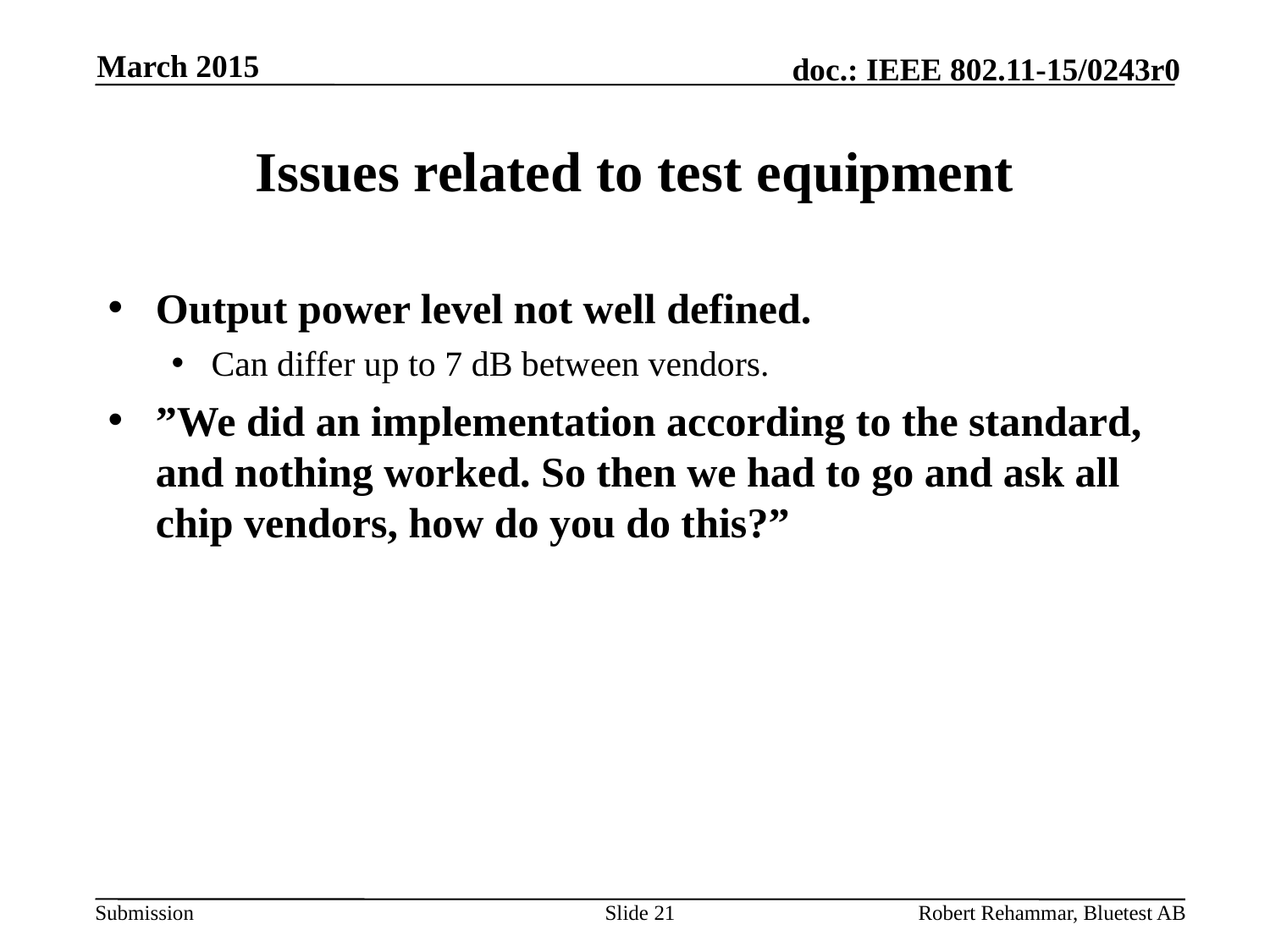

March 2015
# Issues related to test equipment
Output power level not well defined.
Can differ up to 7 dB between vendors.
”We did an implementation according to the standard, and nothing worked. So then we had to go and ask all chip vendors, how do you do this?”
Slide 21
Robert Rehammar, Bluetest AB